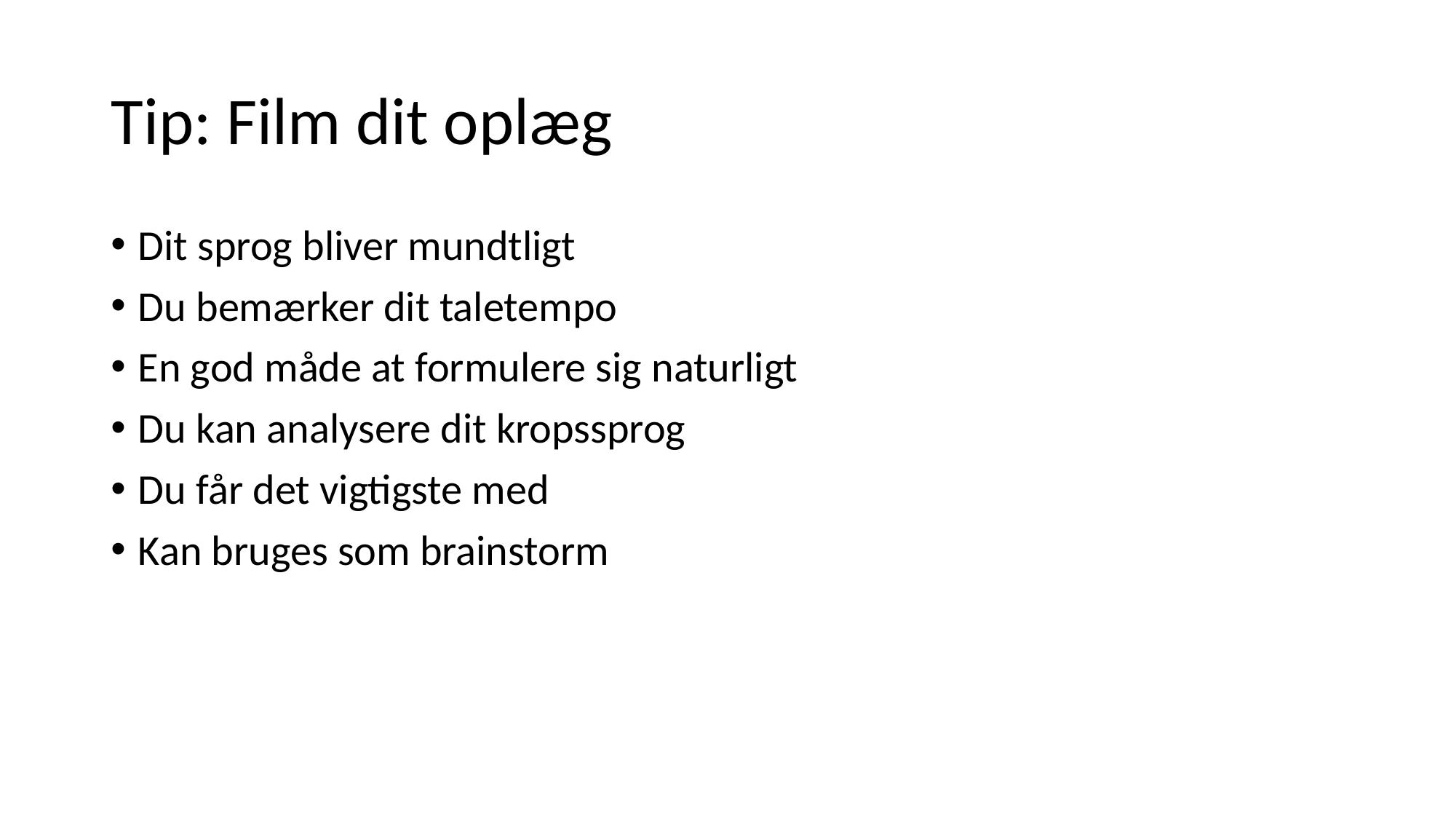

# Tip: Film dit oplæg
Dit sprog bliver mundtligt
Du bemærker dit taletempo
En god måde at formulere sig naturligt
Du kan analysere dit kropssprog
Du får det vigtigste med
Kan bruges som brainstorm